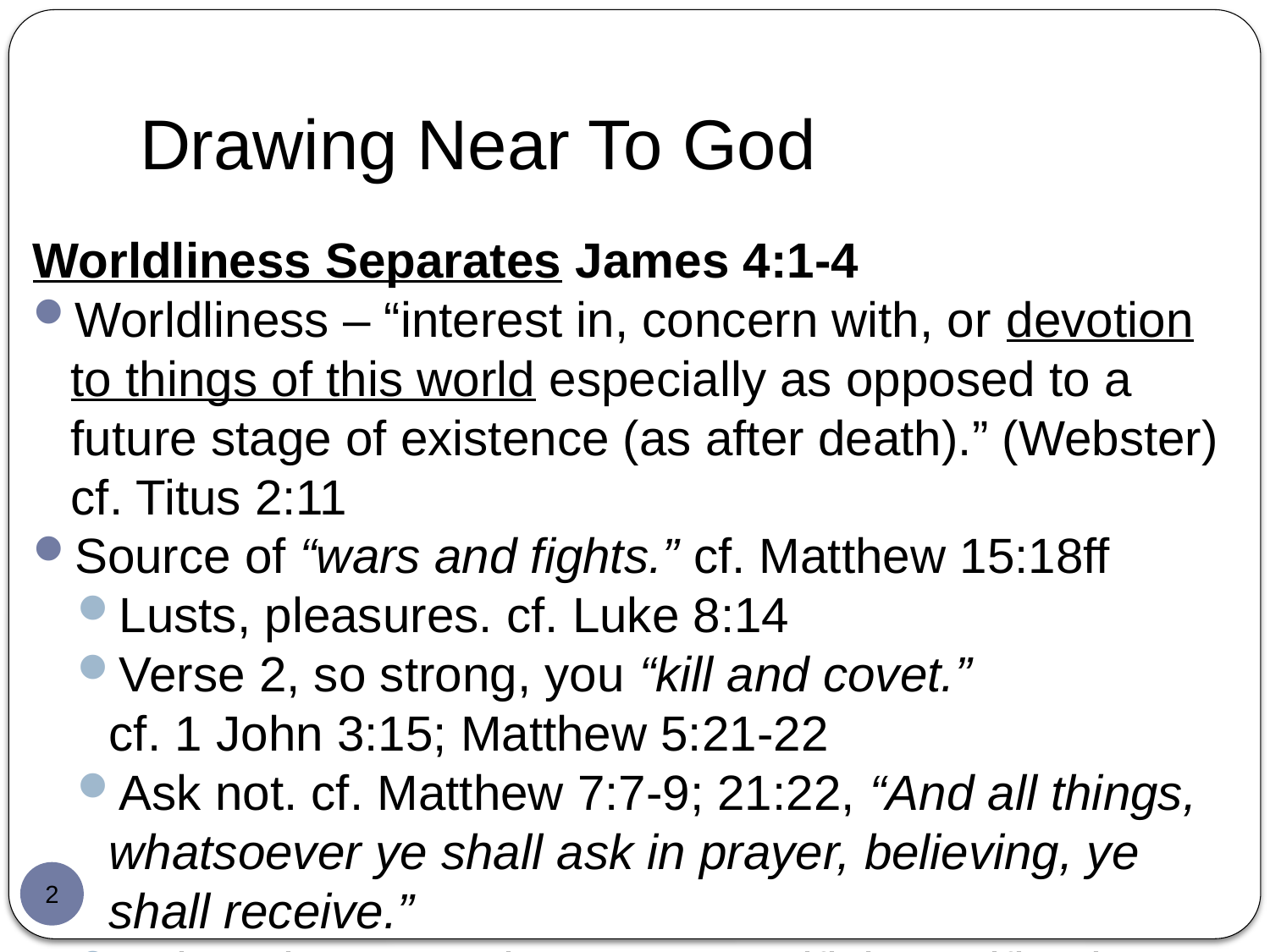

# Drawing Near To God
Worldliness Separates James 4:1-4
Worldliness – “interest in, concern with, or devotion to things of this world especially as opposed to a future stage of existence (as after death).” (Webster) cf. Titus 2:11
Source of “wars and fights.” cf. Matthew 15:18ff
Lusts, pleasures. cf. Luke 8:14
Verse 2, so strong, you “kill and covet.”
cf. 1 John 3:15; Matthew 5:21-22
Ask not. cf. Matthew 7:7-9; 21:22, “And all things, whatsoever ye shall ask in prayer, believing, ye shall receive.”
Ask amiss … motive wrong. Selfish gratification.
2